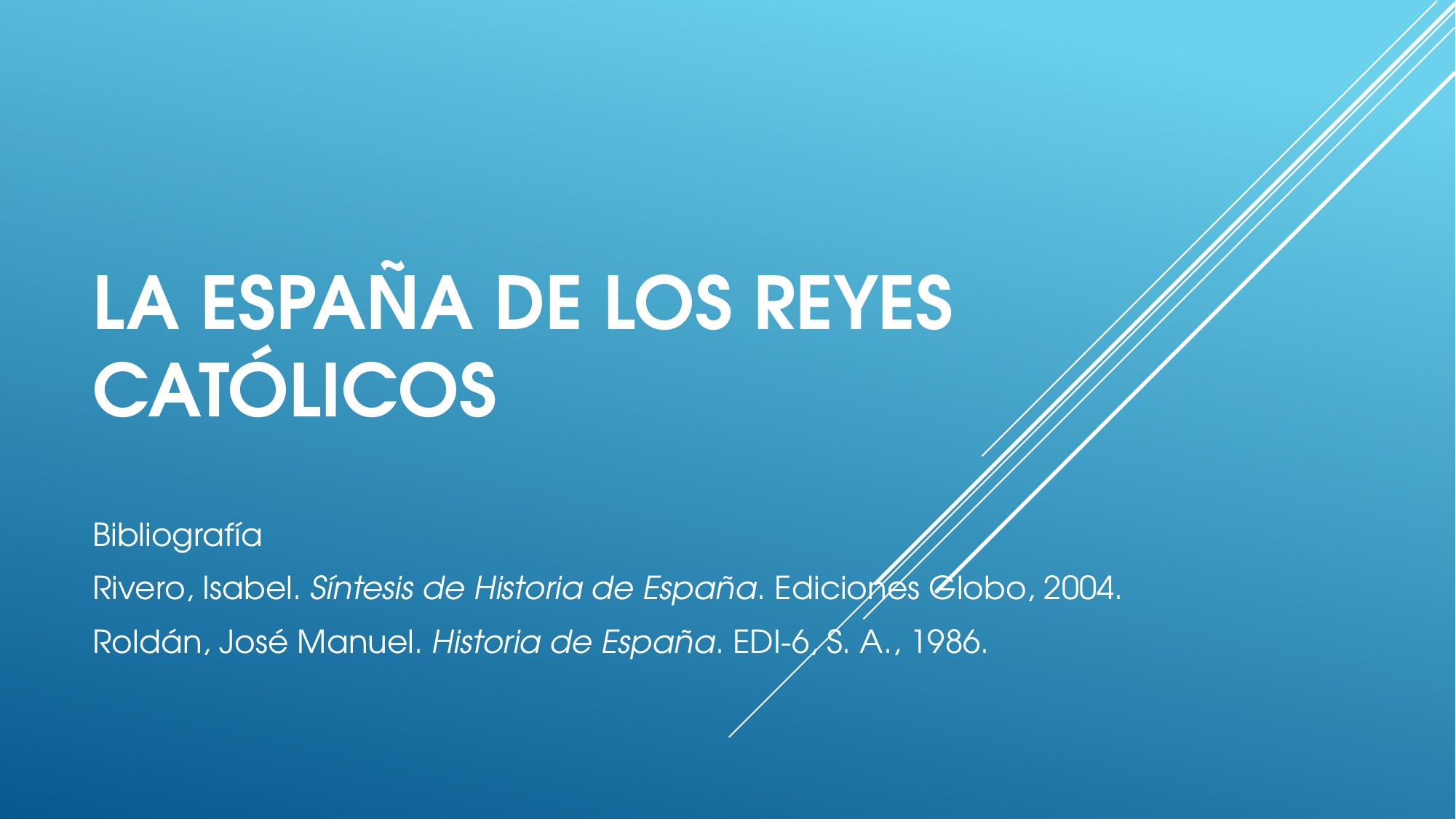

# La España de los Reyes Católicos

Bibliografía
Rivero, Isabel. Síntesis de Historia de España. Ediciones Globo, 2004.
Roldán, José Manuel. Historia de España. EDI-6, S. A., 1986.